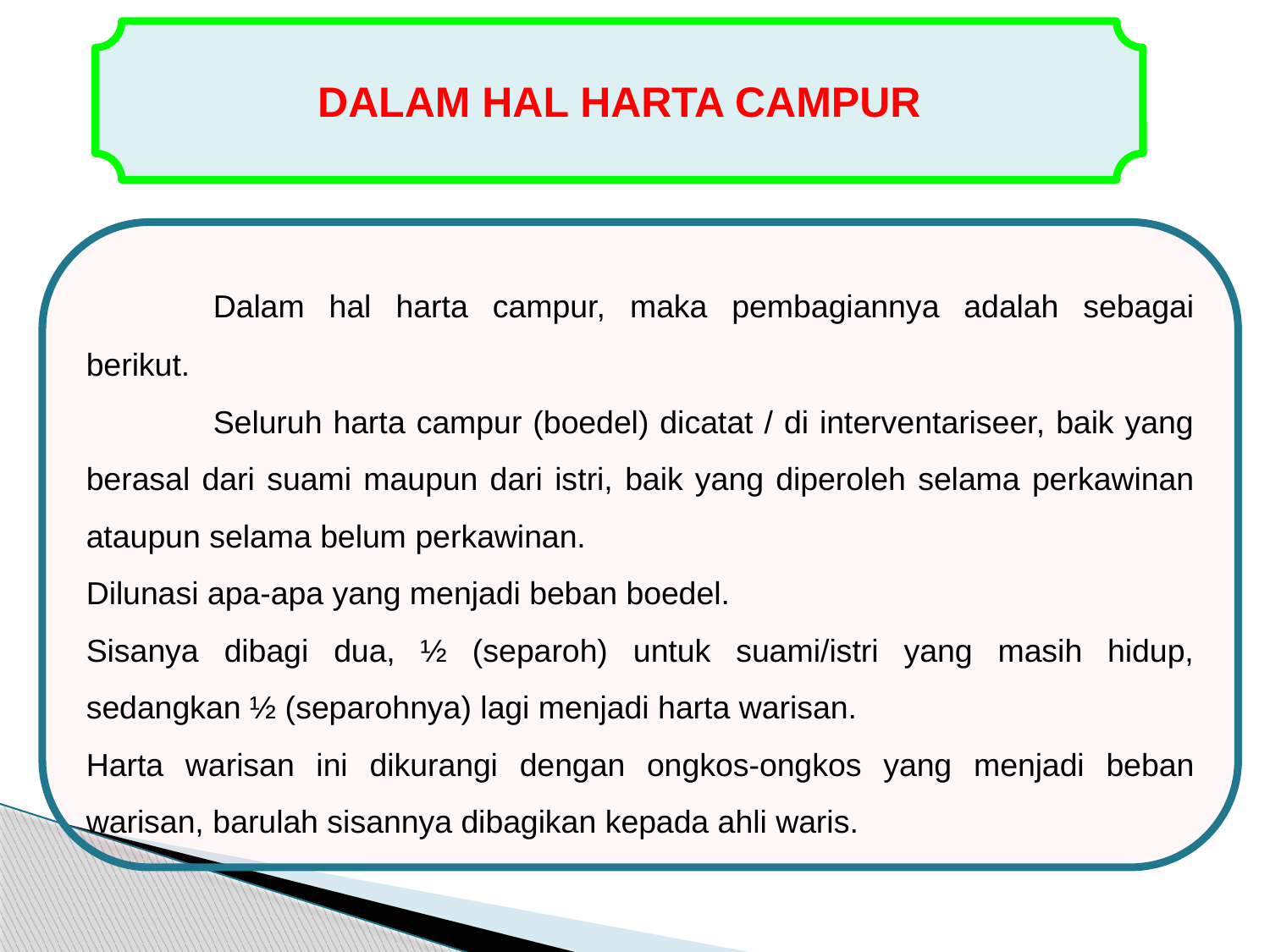

DALAM HAL HARTA CAMPUR
	Dalam hal harta campur, maka pembagiannya adalah sebagai berikut.
	Seluruh harta campur (boedel) dicatat / di interventariseer, baik yang berasal dari suami maupun dari istri, baik yang diperoleh selama perkawinan ataupun selama belum perkawinan.
Dilunasi apa-apa yang menjadi beban boedel.
Sisanya dibagi dua, ½ (separoh) untuk suami/istri yang masih hidup, sedangkan ½ (separohnya) lagi menjadi harta warisan.
Harta warisan ini dikurangi dengan ongkos-ongkos yang menjadi beban warisan, barulah sisannya dibagikan kepada ahli waris.